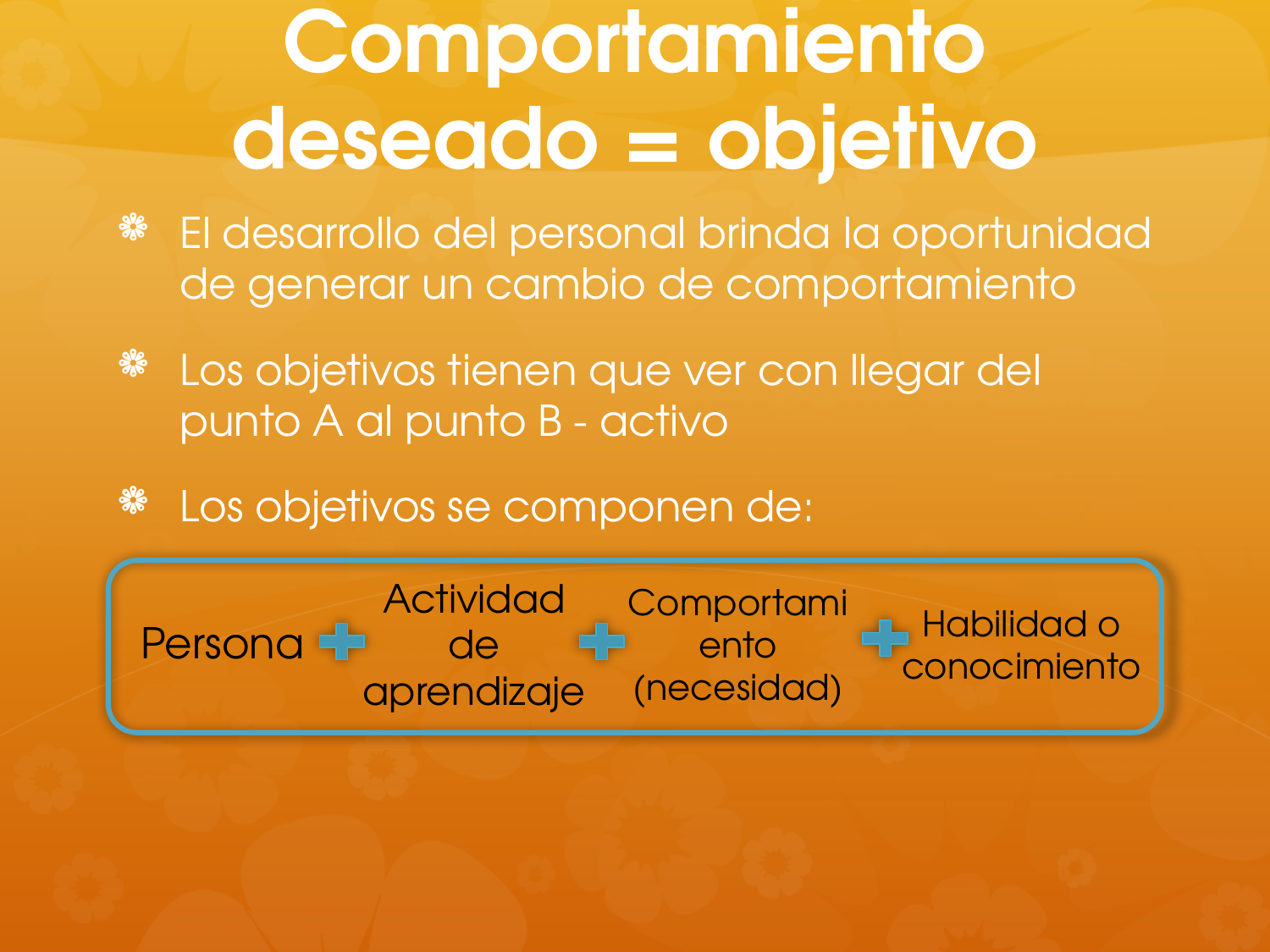

# Comportamiento deseado = objetivo
El desarrollo del personal brinda la oportunidad de generar un cambio de comportamiento
Los objetivos tienen que ver con llegar del punto A al punto B - activo
Los objetivos se componen de:

Actividad de aprendizaje
Comportamiento (necesidad)
Habilidad o conocimiento
Persona